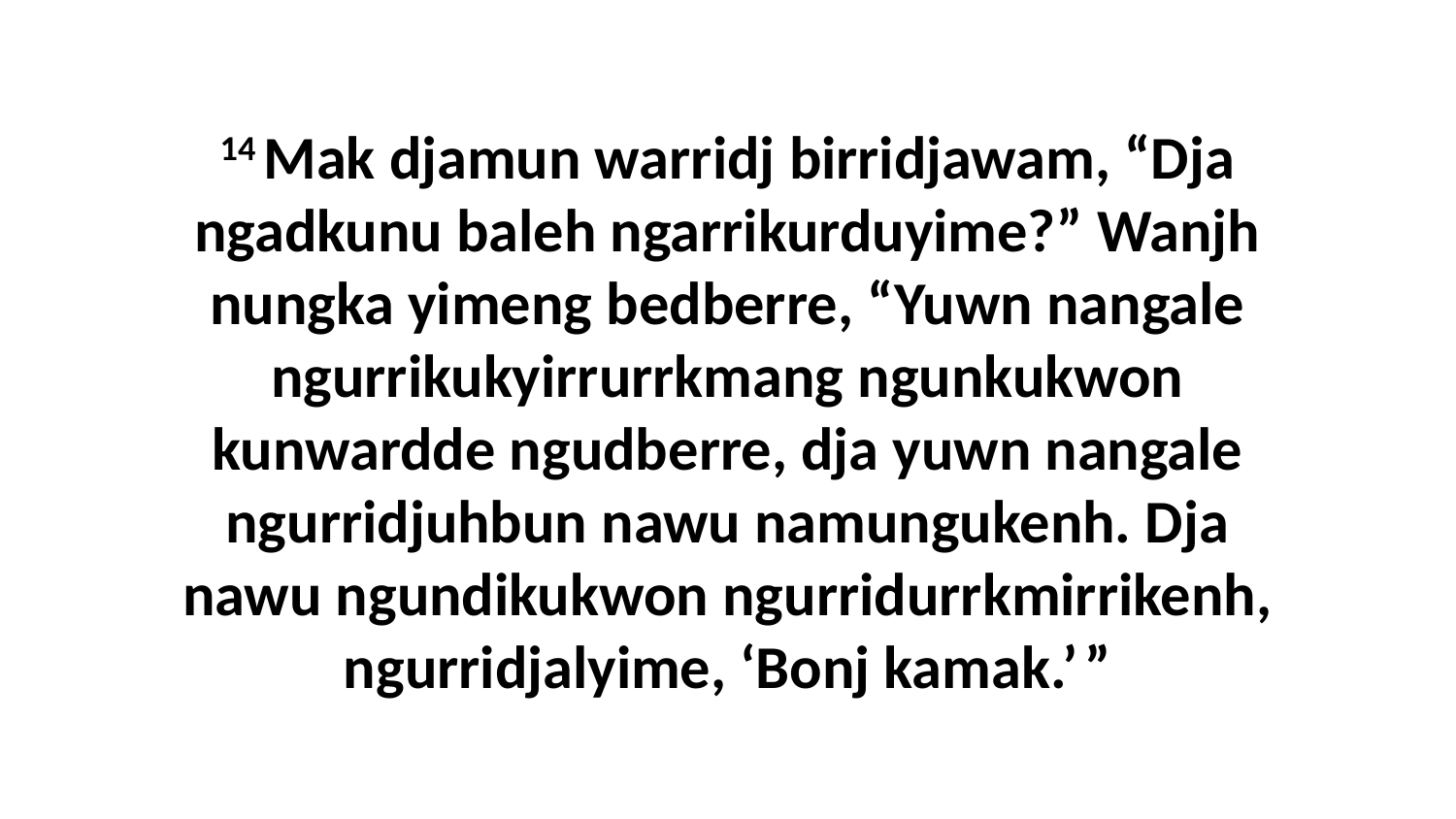

14 Mak djamun warridj birridjawam, “Dja ngadkunu baleh ngarrikurduyime?” Wanjh nungka yimeng bedberre, “Yuwn nangale ngurrikukyirrurrkmang ngunkukwon kunwardde ngudberre, dja yuwn nangale ngurridjuhbun nawu namungukenh. Dja nawu ngundikukwon ngurridurrkmirrikenh, ngurridjalyime, ‘Bonj kamak.’ ”